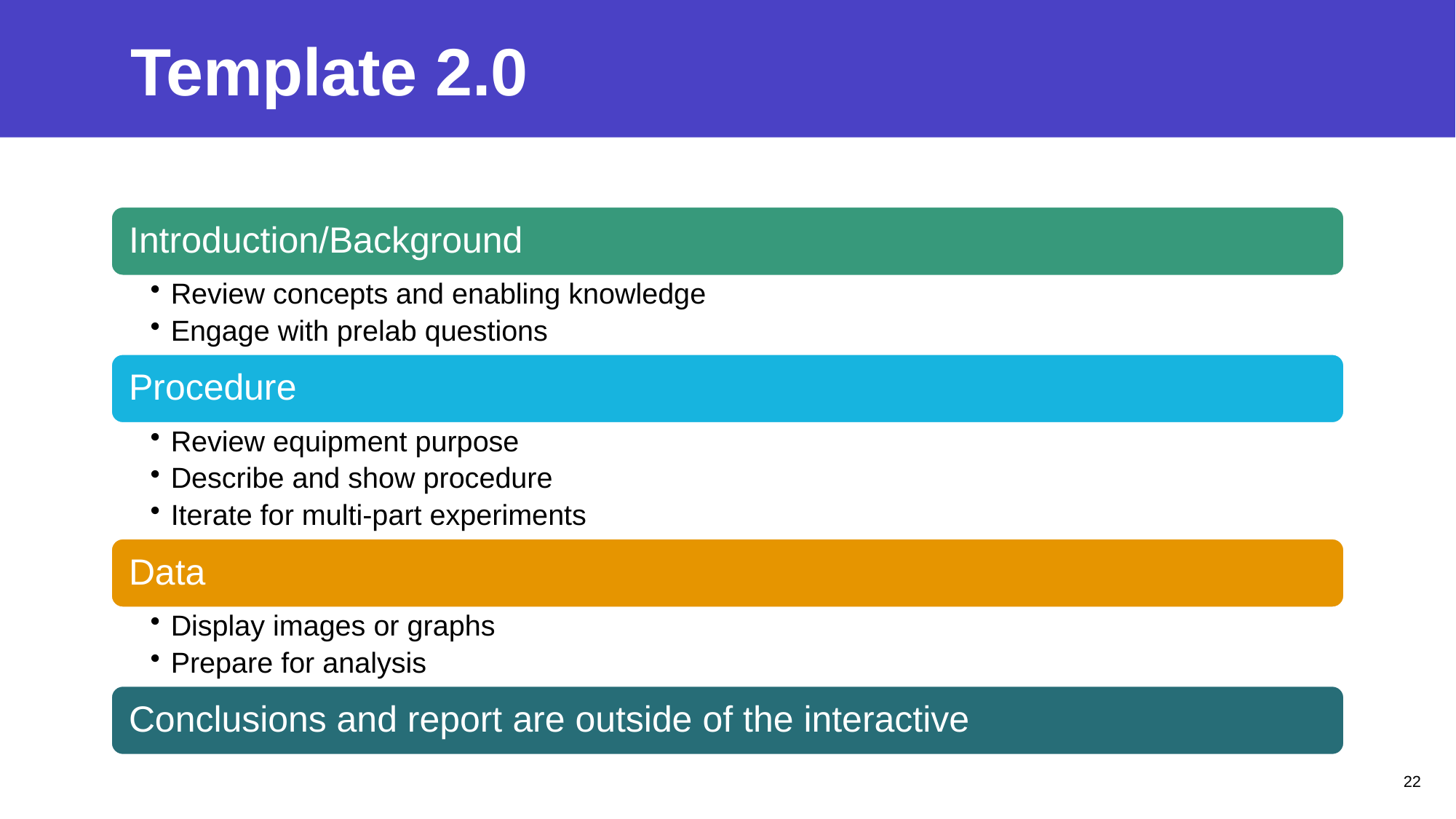

# Template 2.0
Introduction/Background
Review concepts and enabling knowledge
Engage with prelab questions
Procedure
Review equipment purpose
Describe and show procedure
Iterate for multi-part experiments
Data
Display images or graphs
Prepare for analysis
Conclusions and report are outside of the interactive
22